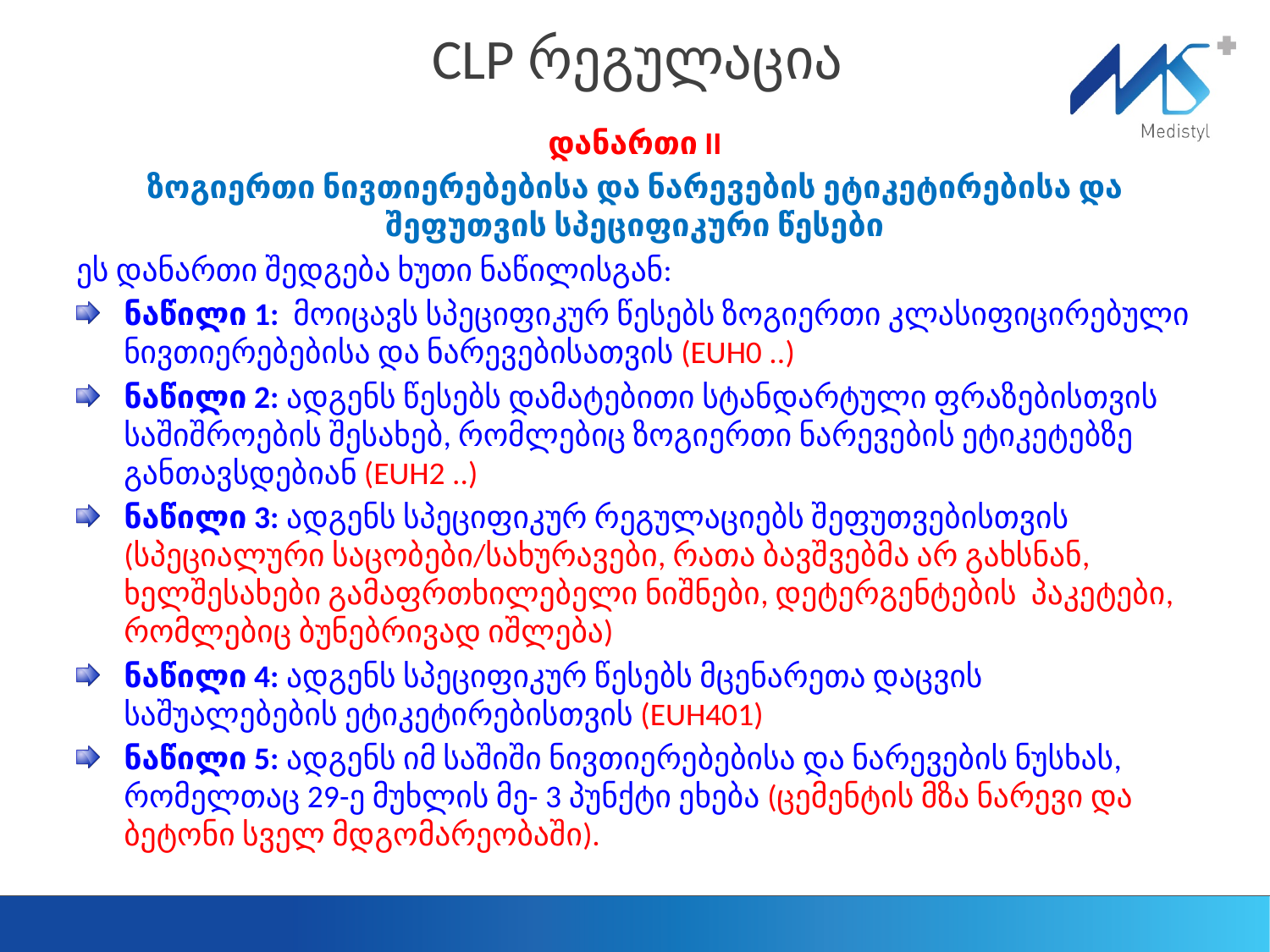

# CLP რეგულაცია
დანართი II
ზოგიერთი ნივთიერებებისა და ნარევების ეტიკეტირებისა და შეფუთვის სპეციფიკური წესები
ეს დანართი შედგება ხუთი ნაწილისგან:
ნაწილი 1:  მოიცავს სპეციფიკურ წესებს ზოგიერთი კლასიფიცირებული ნივთიერებებისა და ნარევებისათვის (EUH0 ..)
ნაწილი 2: ადგენს წესებს დამატებითი სტანდარტული ფრაზებისთვის საშიშროების შესახებ, რომლებიც ზოგიერთი ნარევების ეტიკეტებზე განთავსდებიან (EUH2 ..)
ნაწილი 3: ადგენს სპეციფიკურ რეგულაციებს შეფუთვებისთვის (სპეციალური საცობები/სახურავები, რათა ბავშვებმა არ გახსნან, ხელშესახები გამაფრთხილებელი ნიშნები, დეტერგენტების  პაკეტები, რომლებიც ბუნებრივად იშლება)
ნაწილი 4: ადგენს სპეციფიკურ წესებს მცენარეთა დაცვის საშუალებების ეტიკეტირებისთვის (EUH401)
ნაწილი 5: ადგენს იმ საშიში ნივთიერებებისა და ნარევების ნუსხას, რომელთაც 29-ე მუხლის მე- 3 პუნქტი ეხება (ცემენტის მზა ნარევი და ბეტონი სველ მდგომარეობაში).